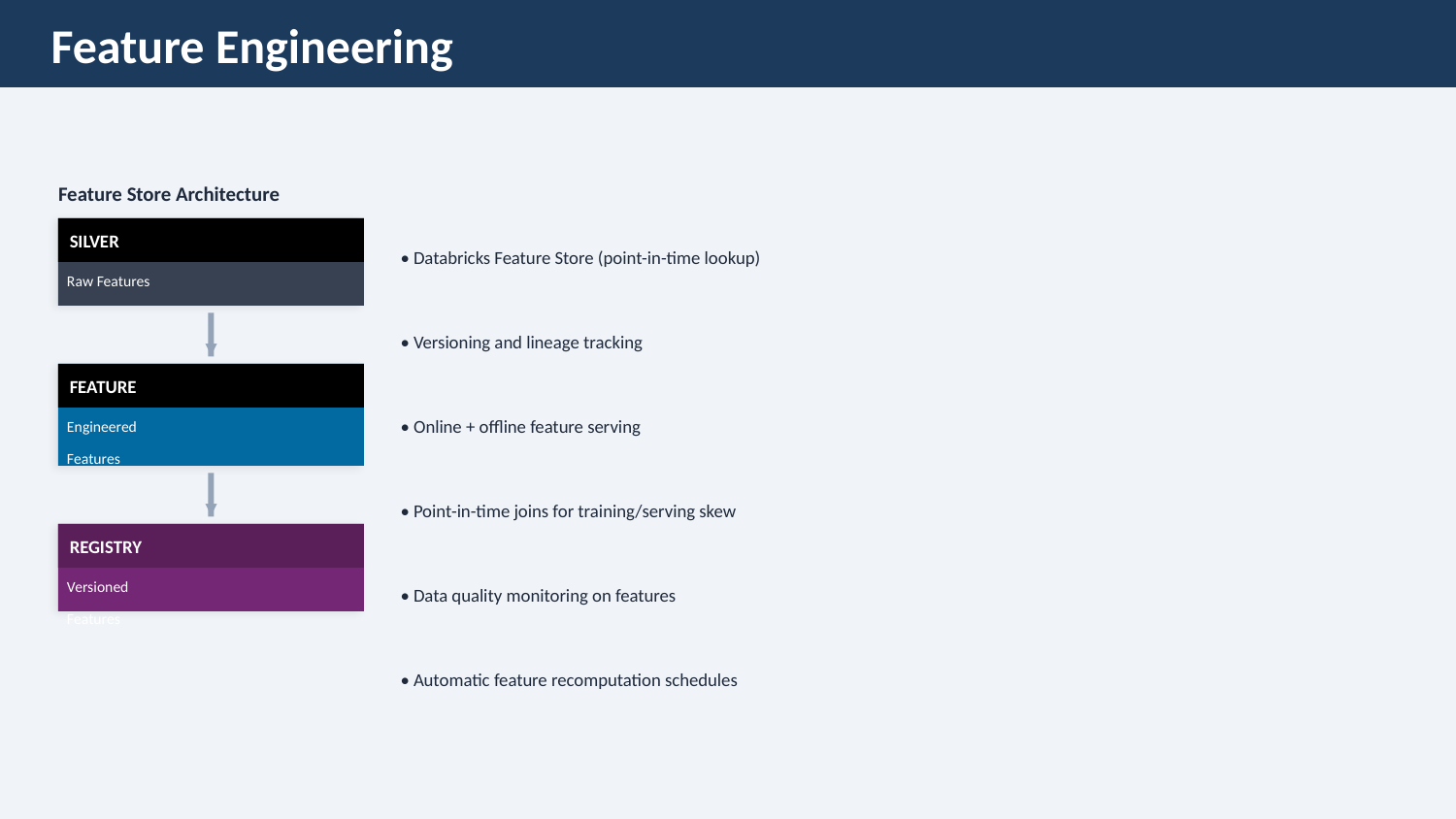

Feature Engineering
Feature Store Architecture

• Databricks Feature Store (point-in-time lookup)
SILVER
Raw Features
• Versioning and lineage tracking

▼

FEATURE
• Online + offline feature serving
Engineered
Features
• Point-in-time joins for training/serving skew

▼

REGISTRY
• Data quality monitoring on features
Versioned
Features
• Automatic feature recomputation schedules